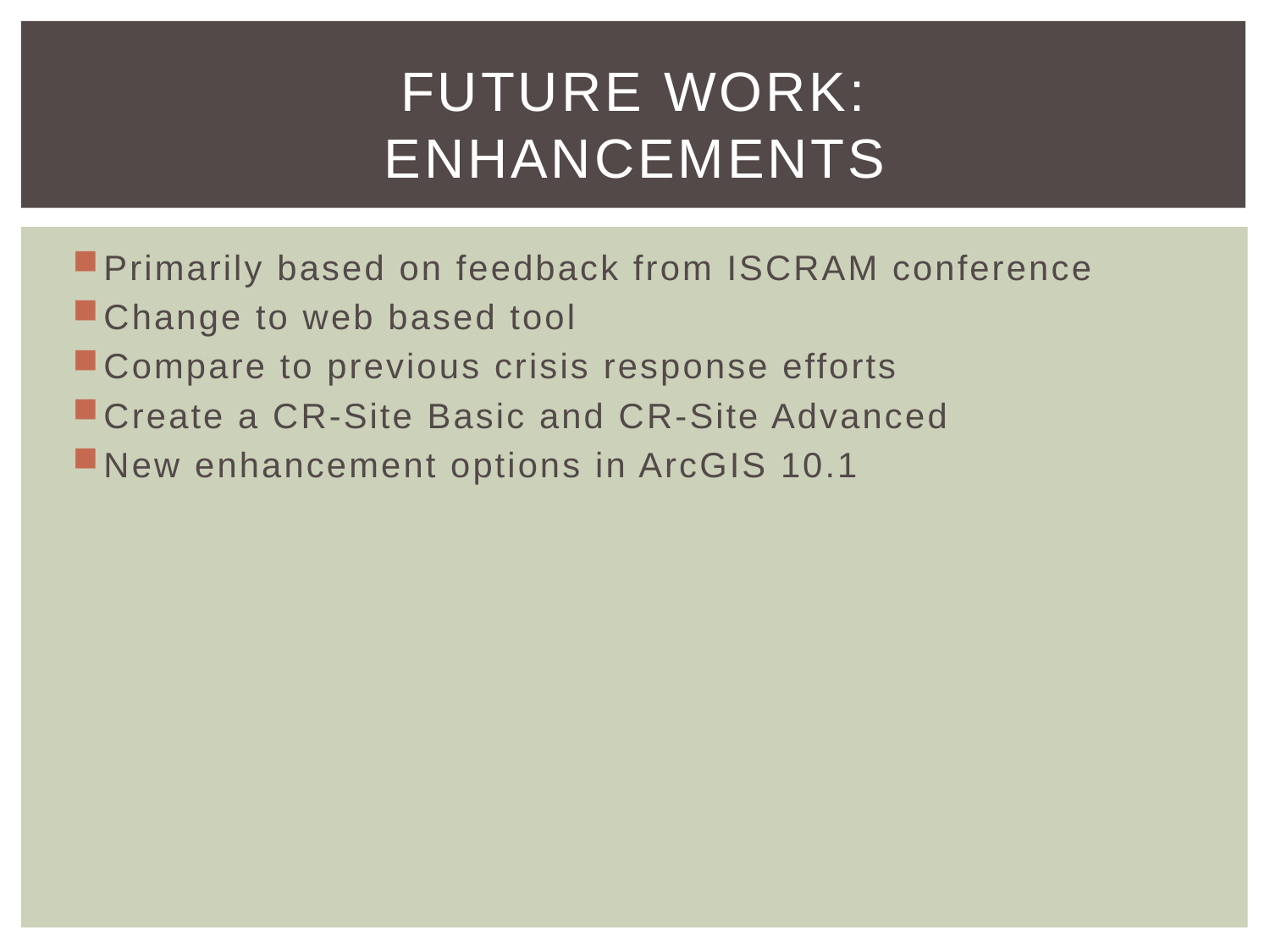

# Future Work: Enhancements
Primarily based on feedback from ISCRAM conference
Change to web based tool
Compare to previous crisis response efforts
Create a CR-Site Basic and CR-Site Advanced
New enhancement options in ArcGIS 10.1